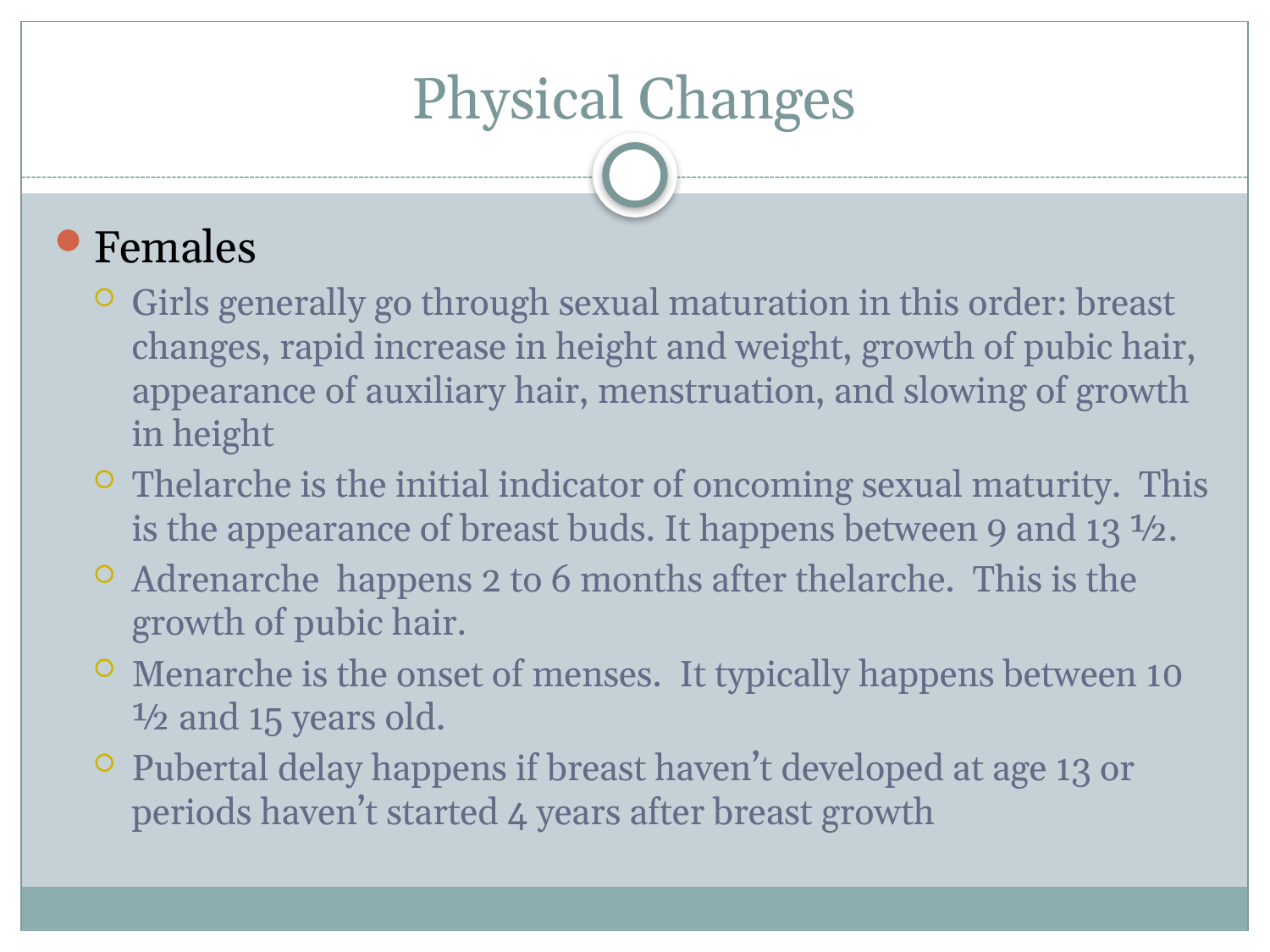

# Physical Changes
Females
Girls generally go through sexual maturation in this order: breast changes, rapid increase in height and weight, growth of pubic hair, appearance of auxiliary hair, menstruation, and slowing of growth in height
Thelarche is the initial indicator of oncoming sexual maturity.  This is the appearance of breast buds. It happens between 9 and 13 ½.
Adrenarche  happens 2 to 6 months after thelarche.  This is the growth of pubic hair.
Menarche is the onset of menses.  It typically happens between 10 ½ and 15 years old.
Pubertal delay happens if breast haven’t developed at age 13 or periods haven’t started 4 years after breast growth